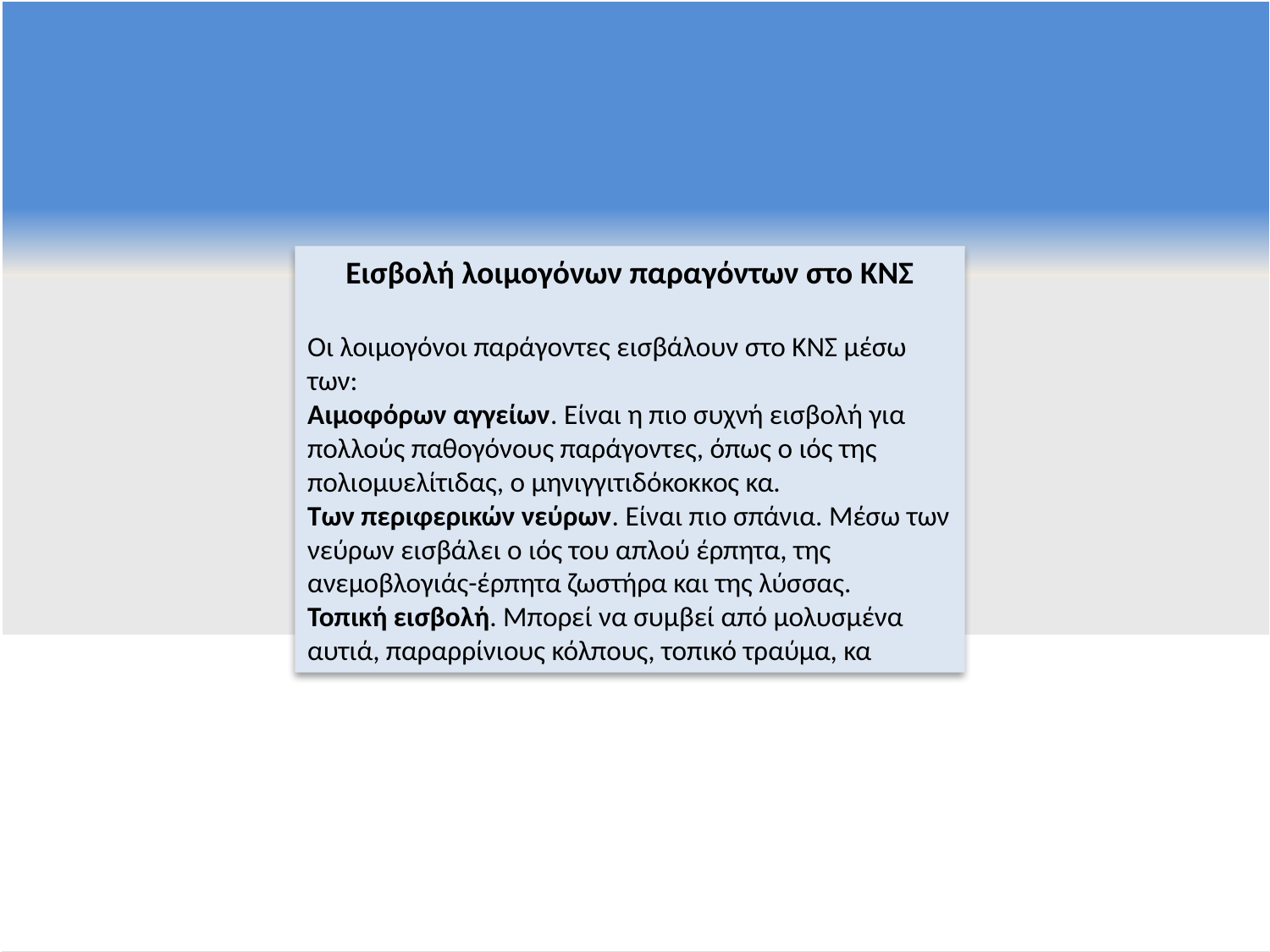

Εισβολή λοιμογόνων παραγόντων στο ΚΝΣ

Οι λοιμογόνοι παράγοντες εισβάλουν στο ΚΝΣ μέσω των:
Αιμοφόρων αγγείων. Είναι η πιο συχνή εισβολή για πολλούς παθογόνους παράγοντες, όπως ο ιός της πολιομυελίτιδας, ο μηνιγγιτιδόκοκκος κα.
Των περιφερικών νεύρων. Είναι πιο σπάνια. Μέσω των νεύρων εισβάλει ο ιός του απλού έρπητα, της ανεμοβλογιάς-έρπητα ζωστήρα και της λύσσας.
Τοπική εισβολή. Μπορεί να συμβεί από μολυσμένα αυτιά, παραρρίνιους κόλπους, τοπικό τραύμα, κα